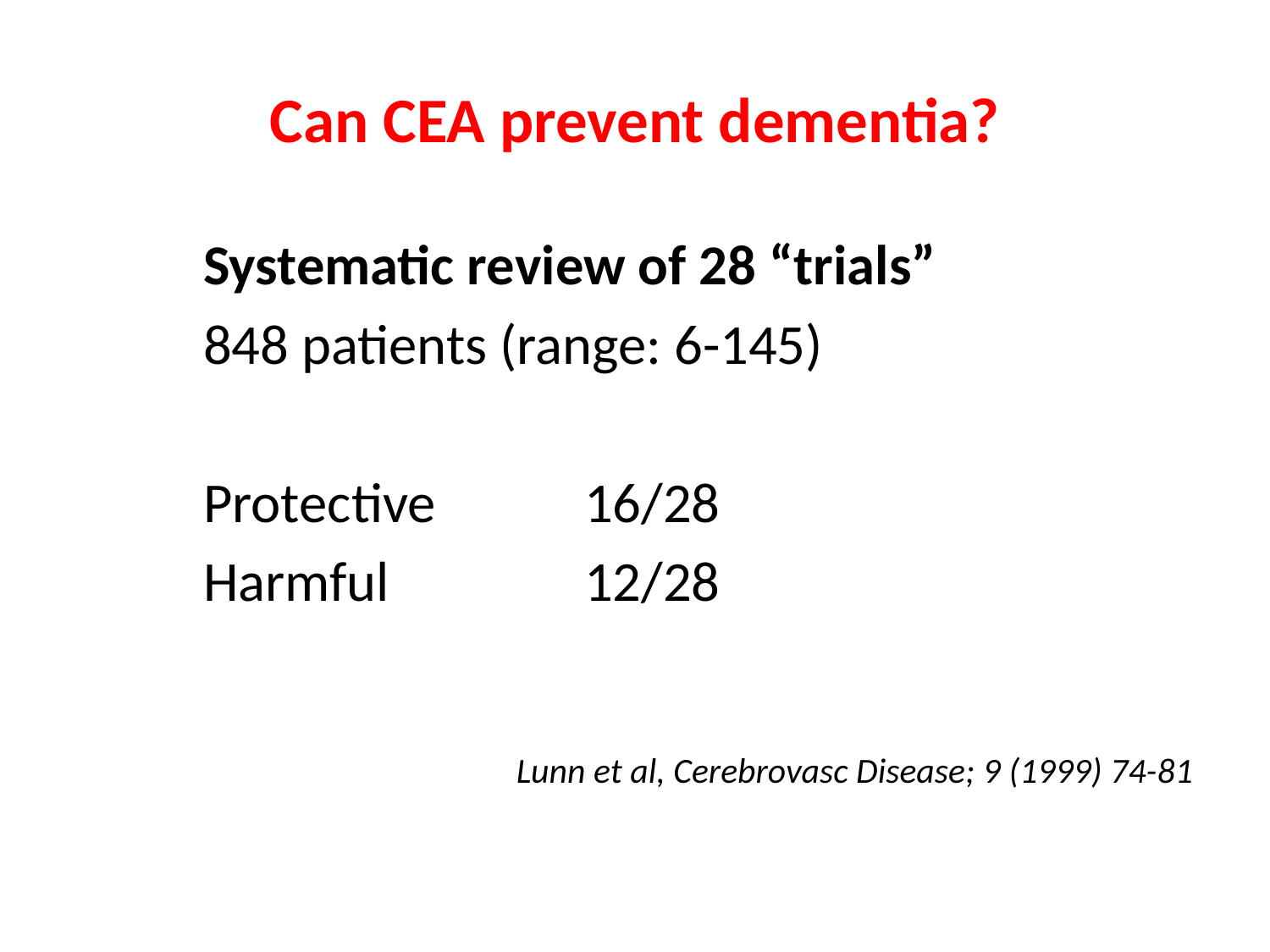

# Can CEA prevent dementia?
	Systematic review of 28 “trials”
	848 patients (range: 6-145)

	Protective		16/28
	Harmful		12/28

Lunn et al, Cerebrovasc Disease; 9 (1999) 74-81